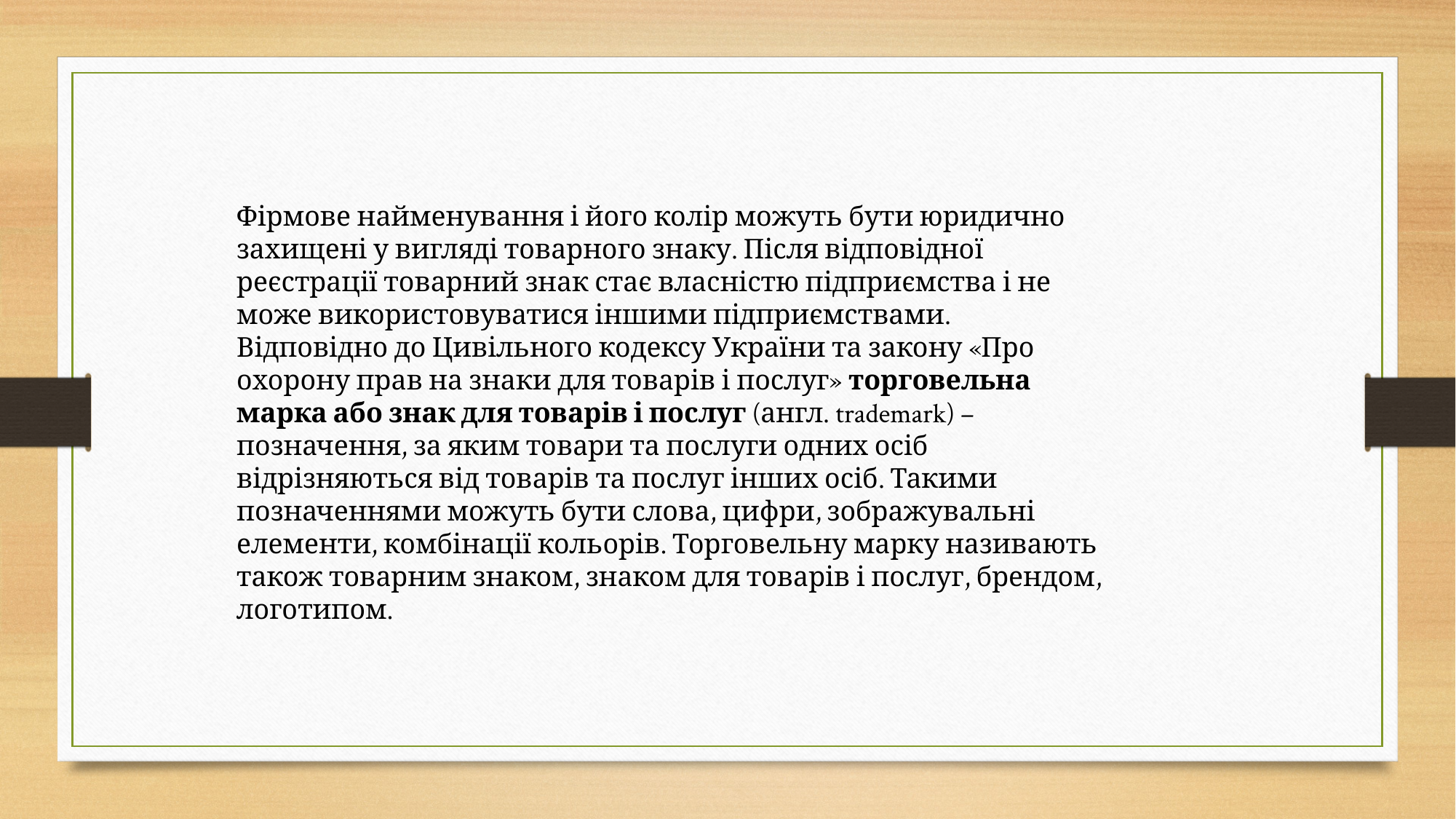

Фірмове найменування і його колір можуть бути юридично захищені у вигляді товарного знаку. Після відповідної реєстрації товарний знак стає власністю підприємства і не може використовуватися іншими підприємствами.
Відповідно до Цивільного кодексу України та закону «Про охорону прав на знаки для товарів і послуг» торговельна марка або знак для товарів і послуг (англ. trademark) – позначення, за яким товари та послуги одних осіб відрізняються від товарів та послуг інших осіб. Такими позначеннями можуть бути слова, цифри, зображувальні елементи, комбінації кольорів. Торговельну марку називають також товарним знаком, знаком для товарів і послуг, брендом, логотипом.